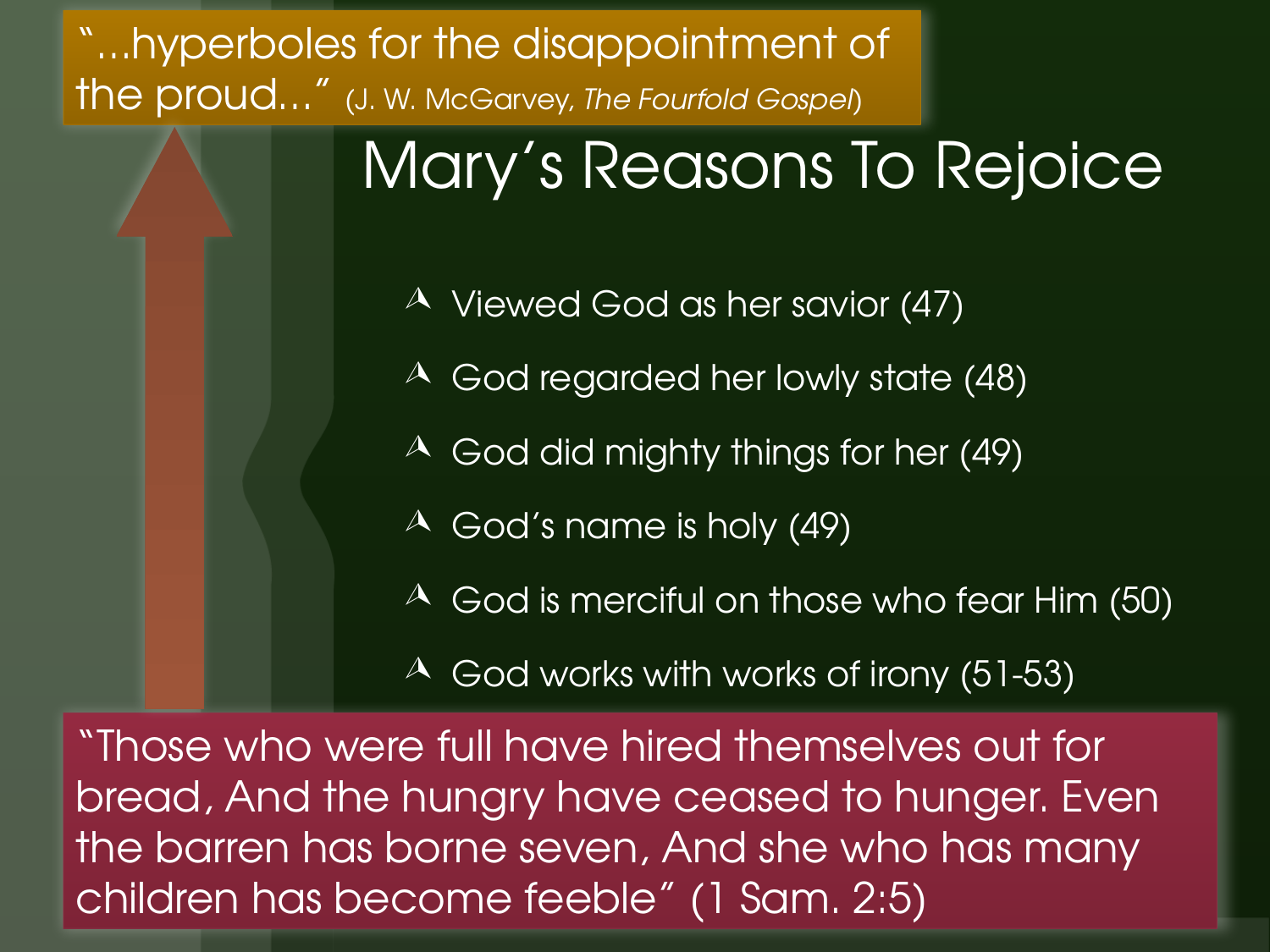

“…hyperboles for the disappointment of the proud…” (J. W. McGarvey, The Fourfold Gospel)
# Mary’s Reasons To Rejoice

Viewed God as her savior (47)
God regarded her lowly state (48)
God did mighty things for her (49)
God’s name is holy (49)
God is merciful on those who fear Him (50)
God works with works of irony (51-53)
“Those who were full have hired themselves out for bread, And the hungry have ceased to hunger. Even the barren has borne seven, And she who has many children has become feeble” (1 Sam. 2:5)